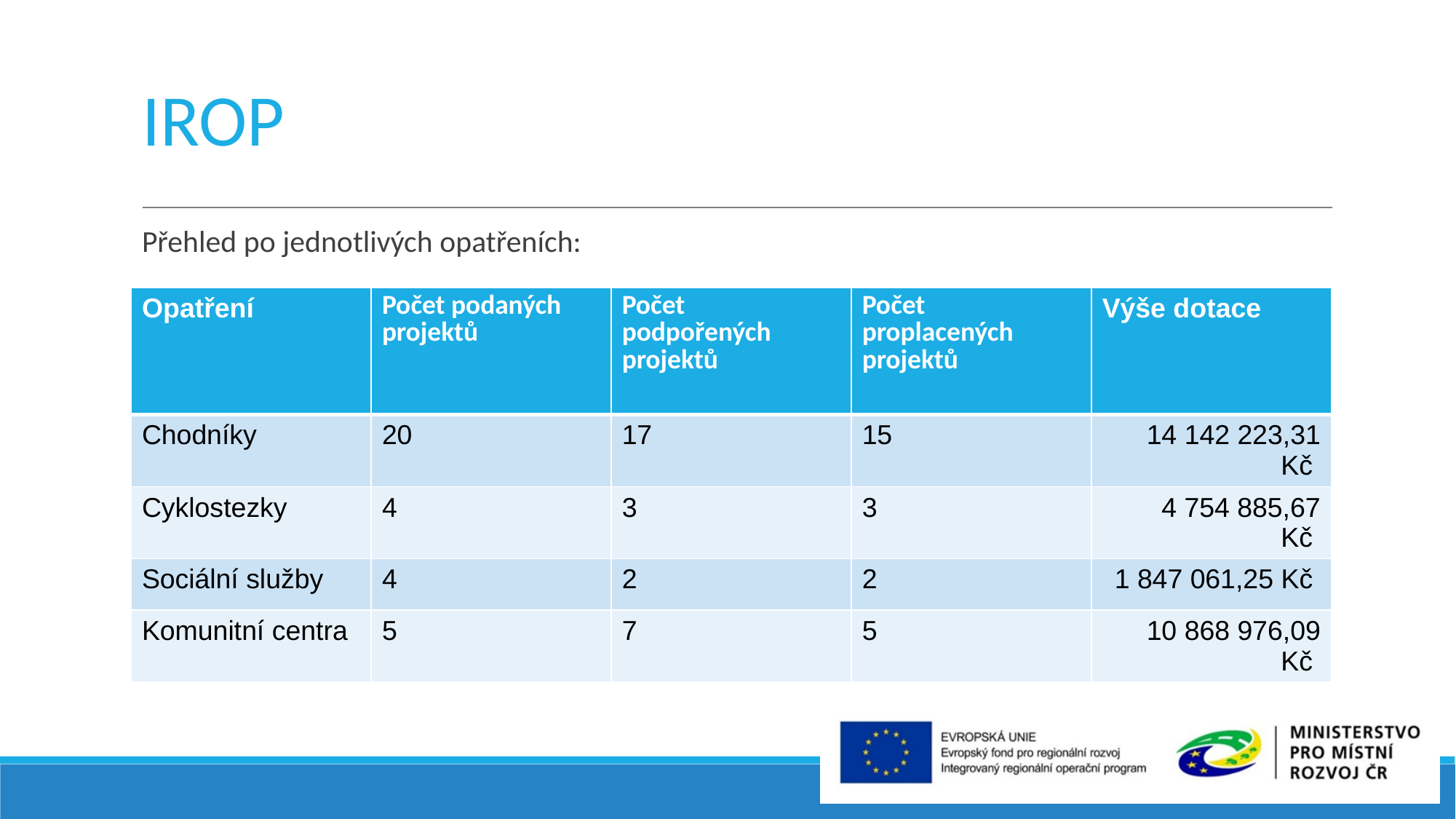

# IROP
Přehled po jednotlivých opatřeních:

| Opatření | Počet podaných projektů | Počet podpořených projektů | Počet proplacených projektů | Výše dotace |
| --- | --- | --- | --- | --- |
| Chodníky | 20 | 17 | 15 | 14 142 223,31 Kč |
| Cyklostezky | 4 | 3 | 3 | 4 754 885,67 Kč |
| Sociální služby | 4 | 2 | 2 | 1 847 061,25 Kč |
| Komunitní centra | 5 | 7 | 5 | 10 868 976,09 Kč |